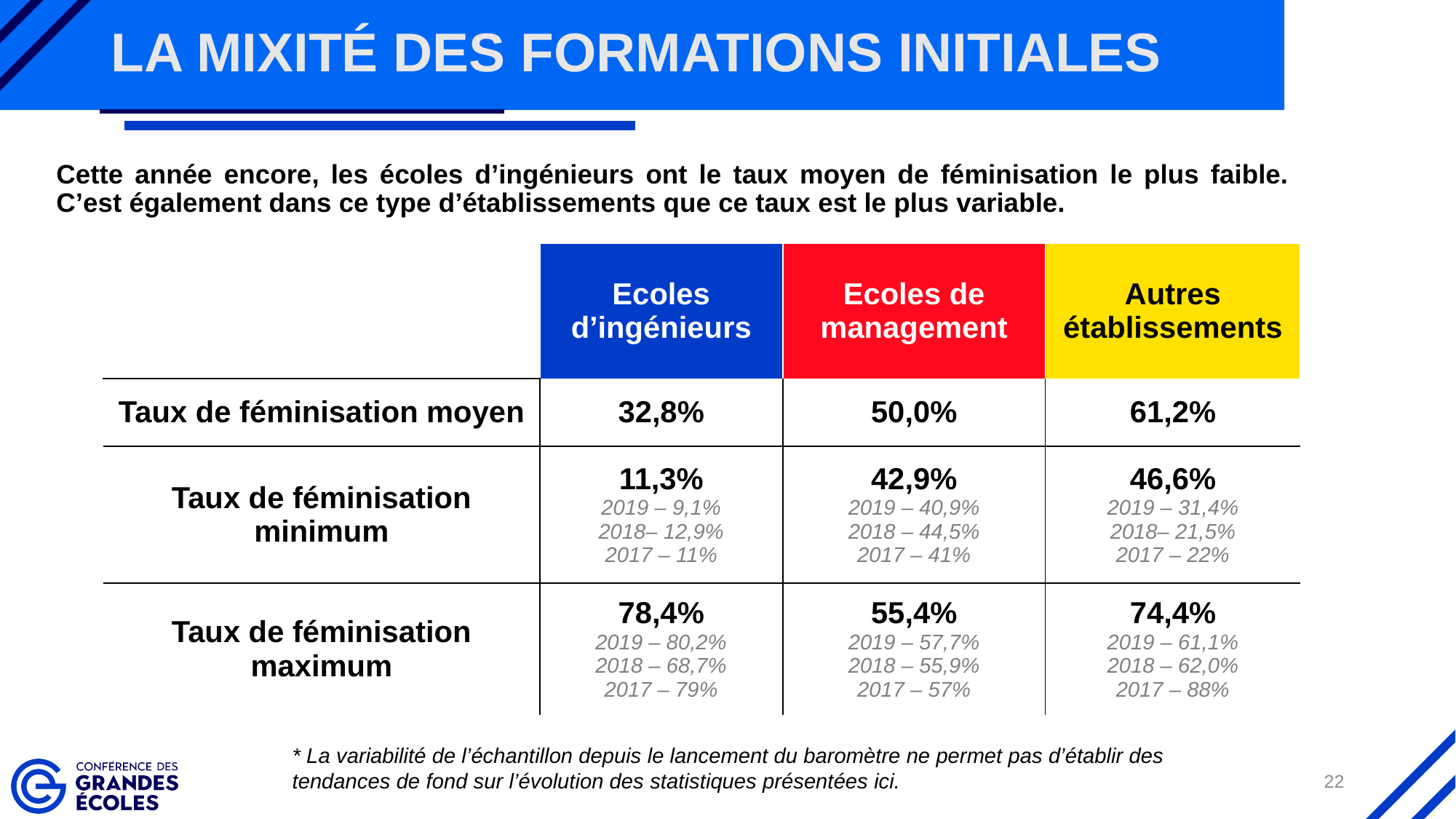

# La mixité des formations initiales
Cette année encore, les écoles d’ingénieurs ont le taux moyen de féminisation le plus faible. C’est également dans ce type d’établissements que ce taux est le plus variable.

|  | Ecoles d’ingénieurs | Ecoles de management | Autres établissements |
| --- | --- | --- | --- |
| Taux de féminisation moyen | 32,8% | 50,0% | 61,2% |
| Taux de féminisation minimum | 11,3% 2019 – 9,1% 2018– 12,9% 2017 – 11% | 42,9% 2019 – 40,9% 2018 – 44,5% 2017 – 41% | 46,6% 2019 – 31,4% 2018– 21,5% 2017 – 22% |
| Taux de féminisation maximum | 78,4% 2019 – 80,2% 2018 – 68,7% 2017 – 79% | 55,4% 2019 – 57,7% 2018 – 55,9% 2017 – 57% | 74,4% 2019 – 61,1% 2018 – 62,0% 2017 – 88% |
* La variabilité de l’échantillon depuis le lancement du baromètre ne permet pas d’établir des tendances de fond sur l’évolution des statistiques présentées ici.
22